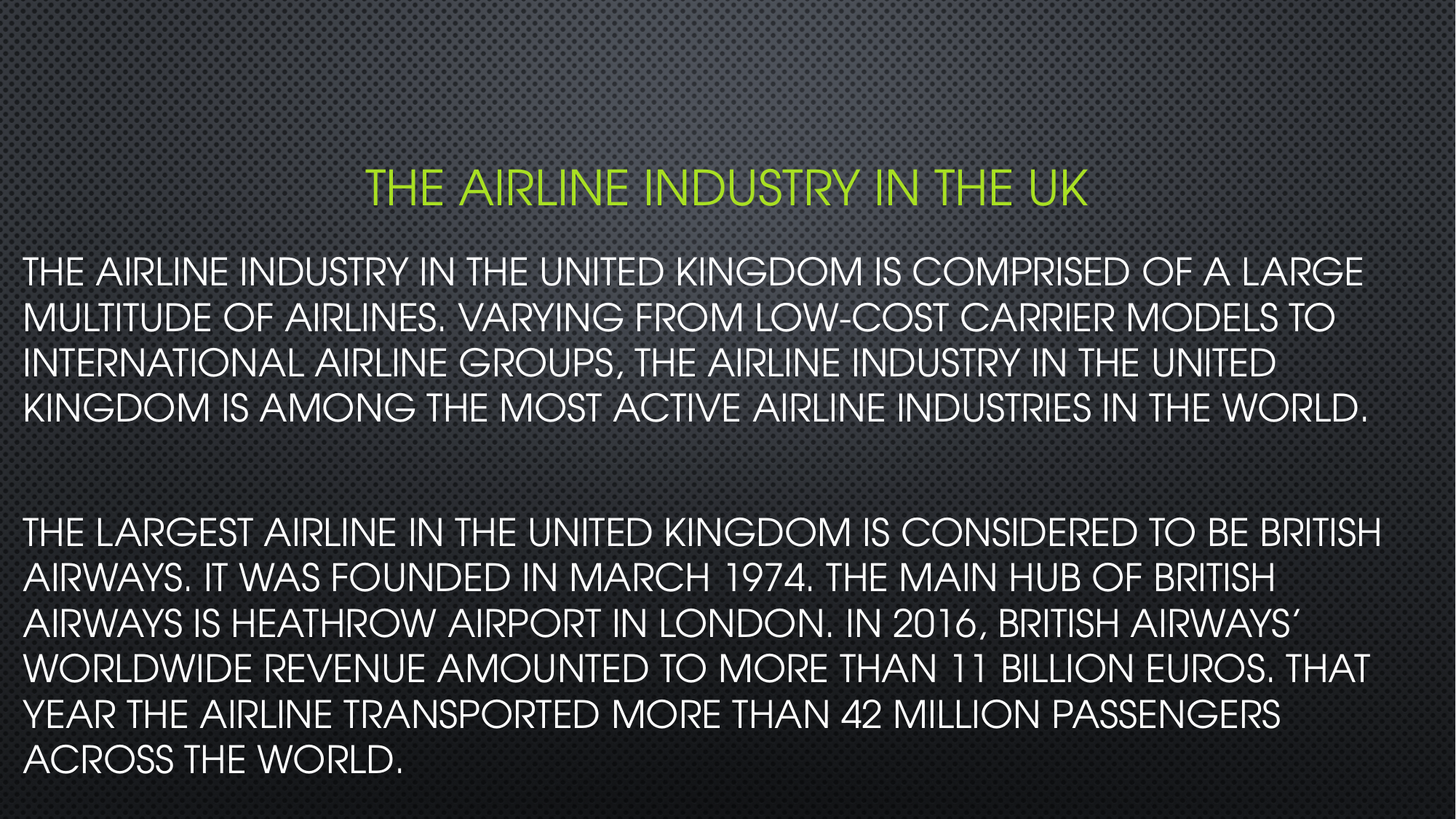

# The Airline industry in the UK
The airline industry in the United Kingdom is comprised of a large multitude of airlines. Varying from low-cost carrier models to international airline groups, the airline industry in the United Kingdom is among the most active airline industries in the world.

The largest airline in the United Kingdom is considered to be British Airways. It was founded in March 1974. The main hub of British Airways is Heathrow Airport in London. In 2016, British Airways’ worldwide revenue amounted to more than 11 billion euros. That year the airline transported more than 42 million passengers across the world.